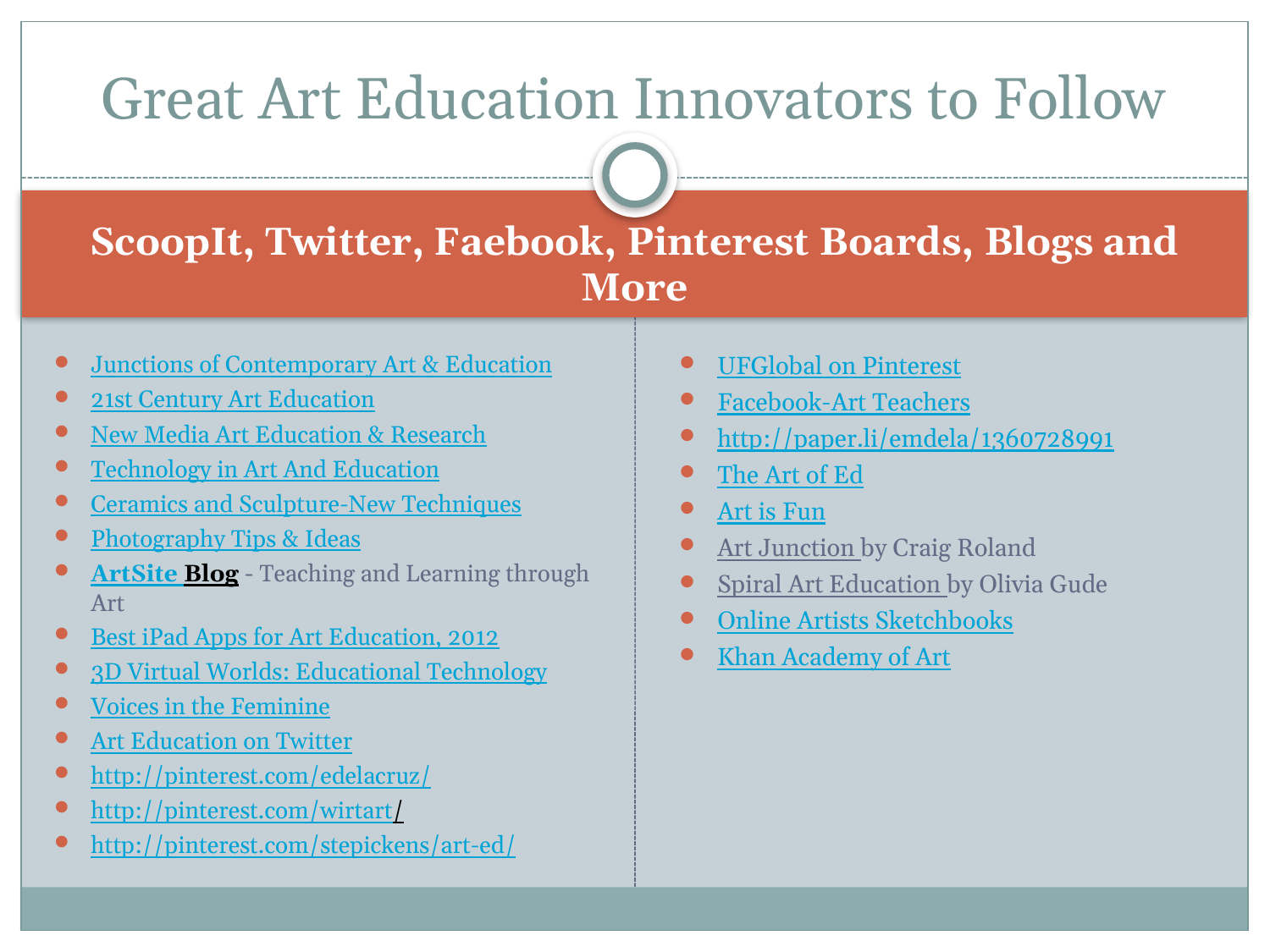

# Great Art Education Innovators to Follow
ScoopIt, Twitter, Faebook, Pinterest Boards, Blogs and More
Junctions of Contemporary Art & Education
21st Century Art Education
New Media Art Education & Research
Technology in Art And Education
Ceramics and Sculpture-New Techniques
Photography Tips & Ideas
ArtSite Blog - Teaching and Learning through Art
Best iPad Apps for Art Education, 2012
3D Virtual Worlds: Educational Technology
Voices in the Feminine
Art Education on Twitter
http://pinterest.com/edelacruz/
http://pinterest.com/wirtart/
http://pinterest.com/stepickens/art-ed/

UFGlobal on Pinterest
Facebook-Art Teachers
http://paper.li/emdela/1360728991
The Art of Ed
Art is Fun
Art Junction by Craig Roland
Spiral Art Education by Olivia Gude
Online Artists Sketchbooks
Khan Academy of Art